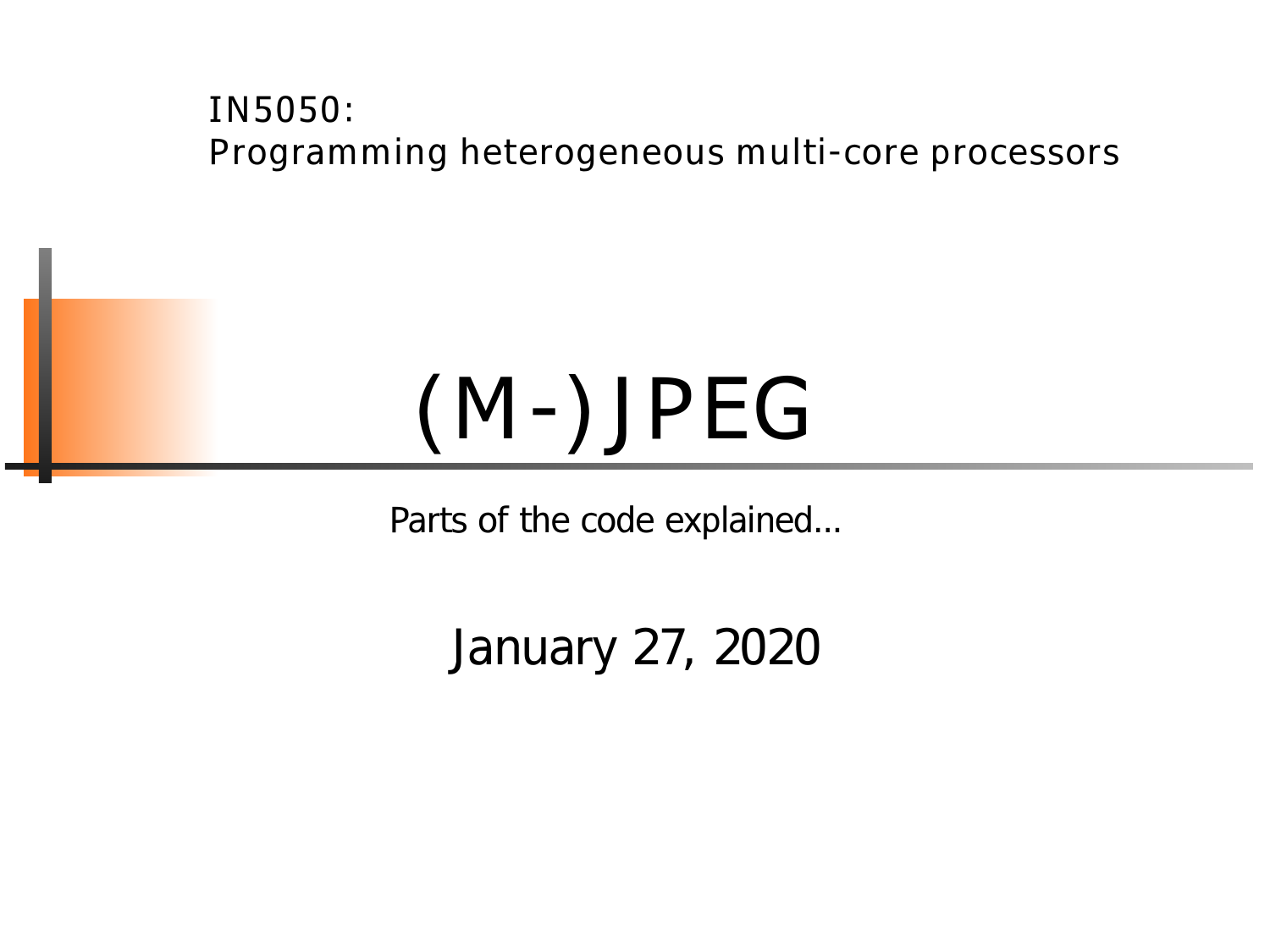

IN5050:
Programming heterogeneous multi-core processors
# (M-)JPEG Parts of the code explained…

January 27, 2020